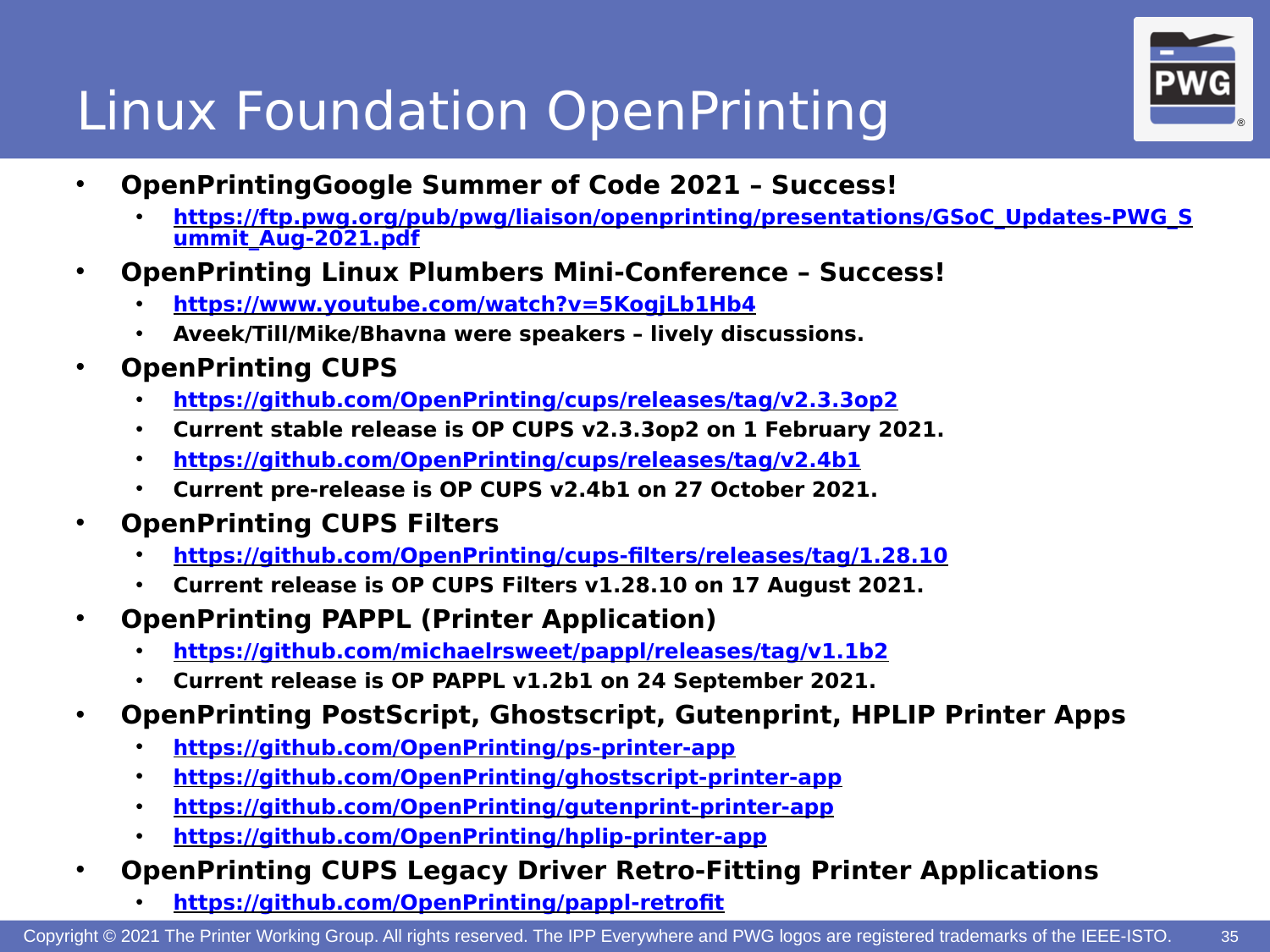

# Linux Foundation OpenPrinting
OpenPrintingGoogle Summer of Code 2021 – Success!
https://ftp.pwg.org/pub/pwg/liaison/openprinting/presentations/GSoC_Updates-PWG_Summit_Aug-2021.pdf
OpenPrinting Linux Plumbers Mini-Conference – Success!
https://www.youtube.com/watch?v=5KogjLb1Hb4
Aveek/Till/Mike/Bhavna were speakers – lively discussions.
OpenPrinting CUPS
https://github.com/OpenPrinting/cups/releases/tag/v2.3.3op2
Current stable release is OP CUPS v2.3.3op2 on 1 February 2021.
https://github.com/OpenPrinting/cups/releases/tag/v2.4b1
Current pre-release is OP CUPS v2.4b1 on 27 October 2021.
OpenPrinting CUPS Filters
https://github.com/OpenPrinting/cups-filters/releases/tag/1.28.10
Current release is OP CUPS Filters v1.28.10 on 17 August 2021.
OpenPrinting PAPPL (Printer Application)
https://github.com/michaelrsweet/pappl/releases/tag/v1.1b2
Current release is OP PAPPL v1.2b1 on 24 September 2021.
OpenPrinting PostScript, Ghostscript, Gutenprint, HPLIP Printer Apps
https://github.com/OpenPrinting/ps-printer-app
https://github.com/OpenPrinting/ghostscript-printer-app
https://github.com/OpenPrinting/gutenprint-printer-app
https://github.com/OpenPrinting/hplip-printer-app
OpenPrinting CUPS Legacy Driver Retro-Fitting Printer Applications
https://github.com/OpenPrinting/pappl-retrofit
35